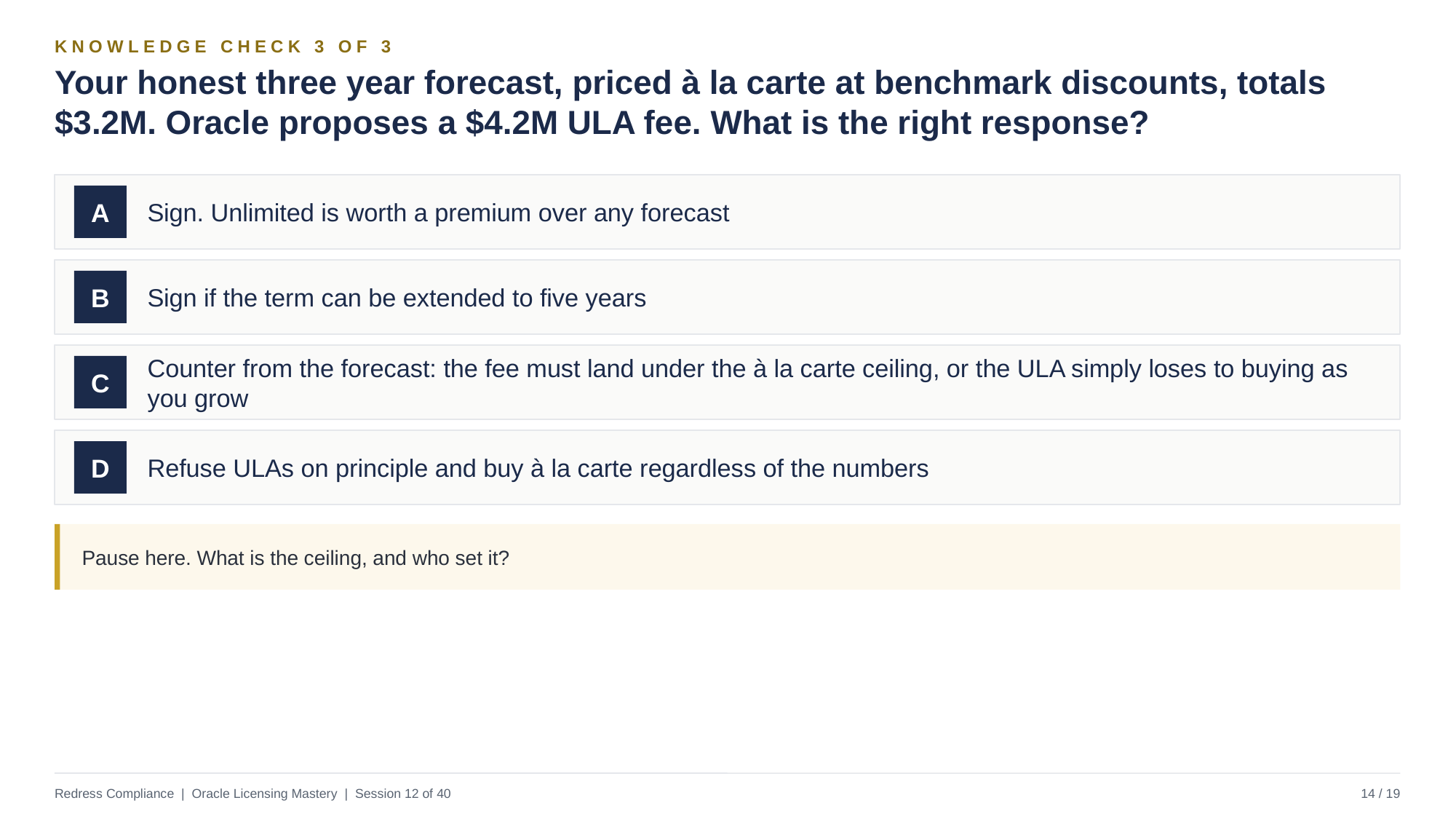

KNOWLEDGE CHECK 3 OF 3
Your honest three year forecast, priced à la carte at benchmark discounts, totals $3.2M. Oracle proposes a $4.2M ULA fee. What is the right response?

Sign. Unlimited is worth a premium over any forecast

A

Sign if the term can be extended to five years

B

Counter from the forecast: the fee must land under the à la carte ceiling, or the ULA simply loses to buying as you grow

C

Refuse ULAs on principle and buy à la carte regardless of the numbers

D

Pause here. What is the ceiling, and who set it?

Redress Compliance  |  Oracle Licensing Mastery  |  Session 12 of 40
14 / 19